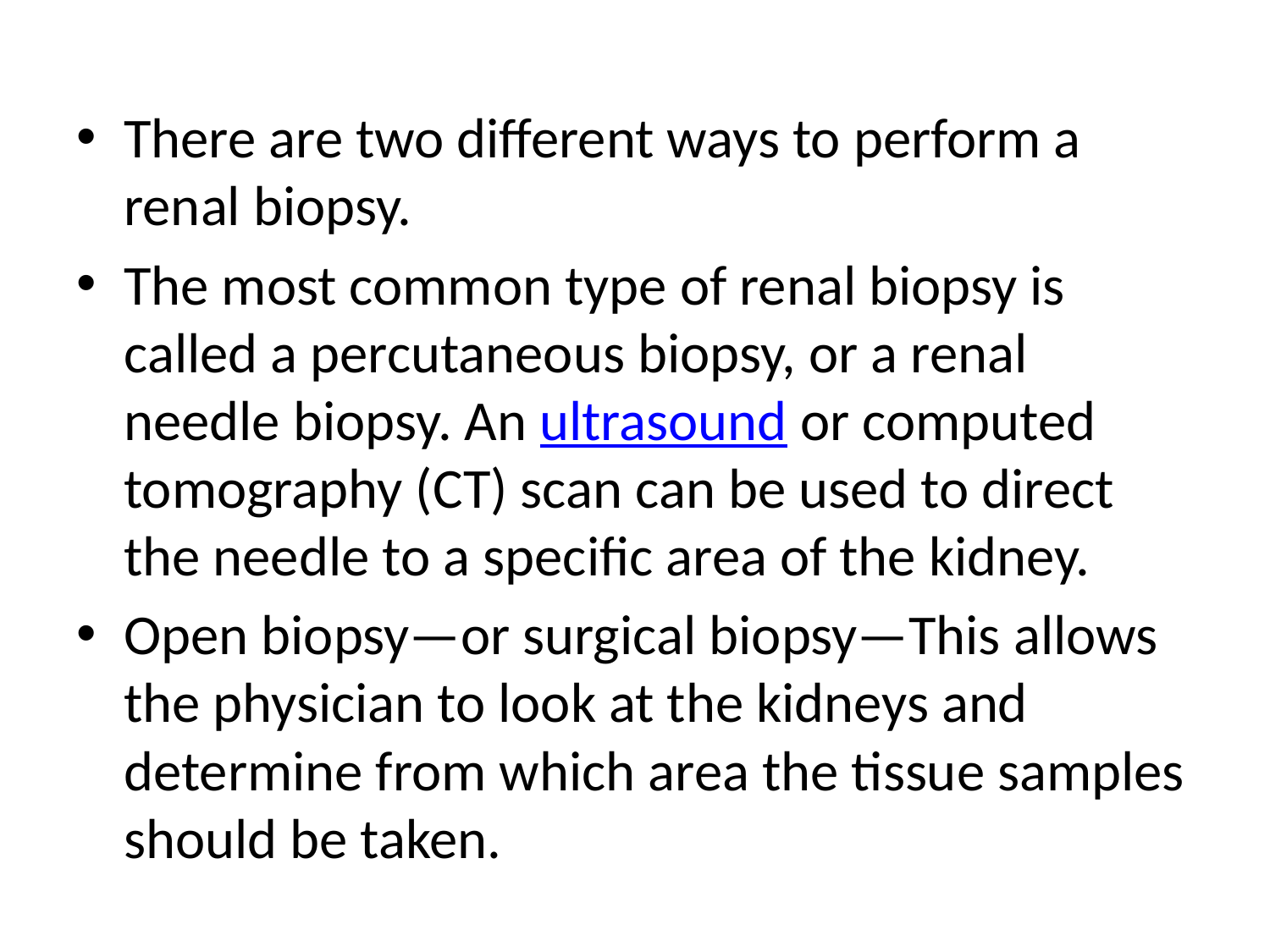

#
There are two different ways to perform a renal biopsy.
The most common type of renal biopsy is called a percutaneous biopsy, or a renal needle biopsy. An ultrasound or computed tomography (CT) scan can be used to direct the needle to a specific area of the kidney.
Open biopsy—or surgical biopsy—This allows the physician to look at the kidneys and determine from which area the tissue samples should be taken.